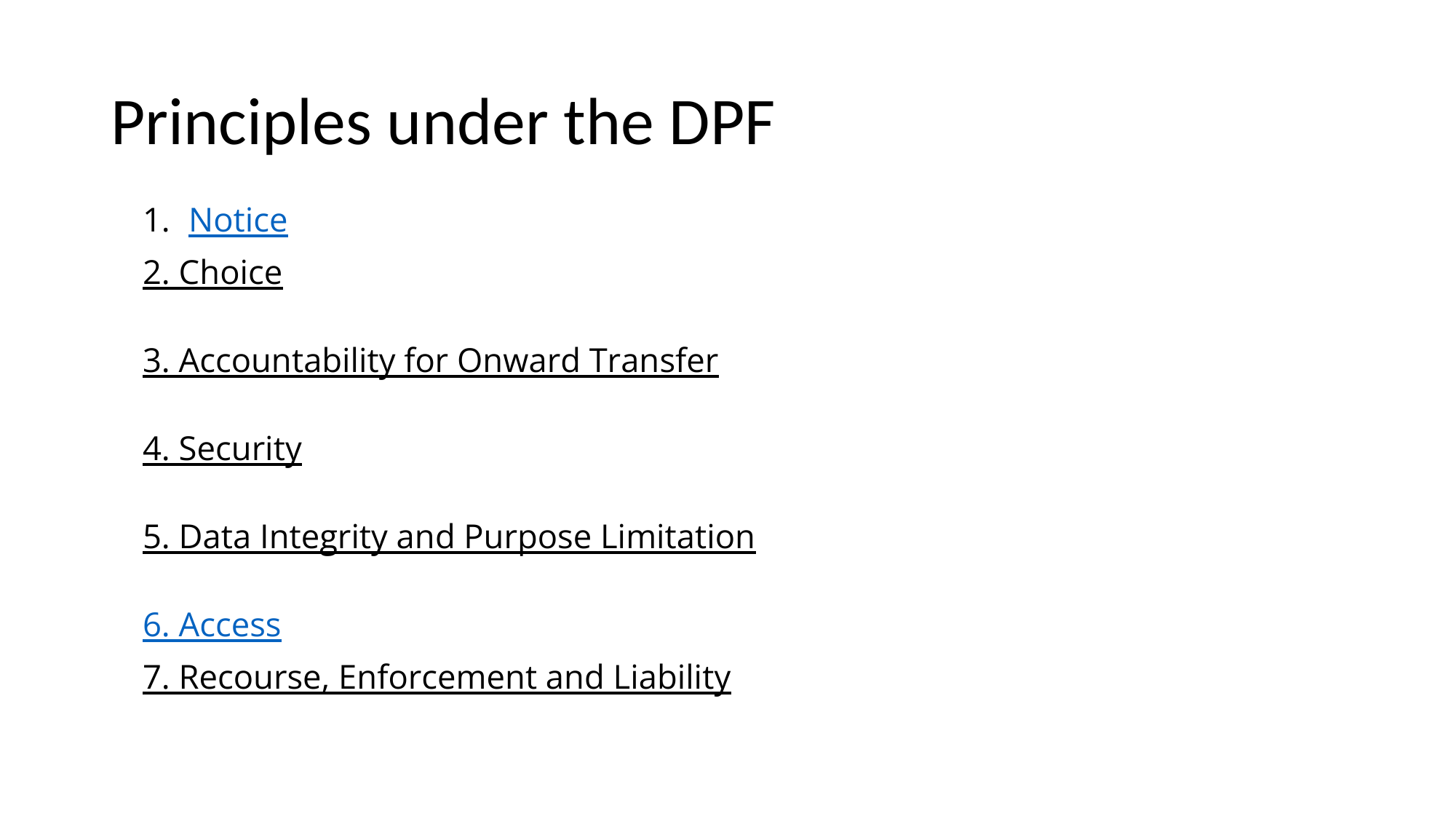

# Principles under the DPF
Notice
2. Choice
3. Accountability for Onward Transfer
4. Security
5. Data Integrity and Purpose Limitation
6. Access
7. Recourse, Enforcement and Liability